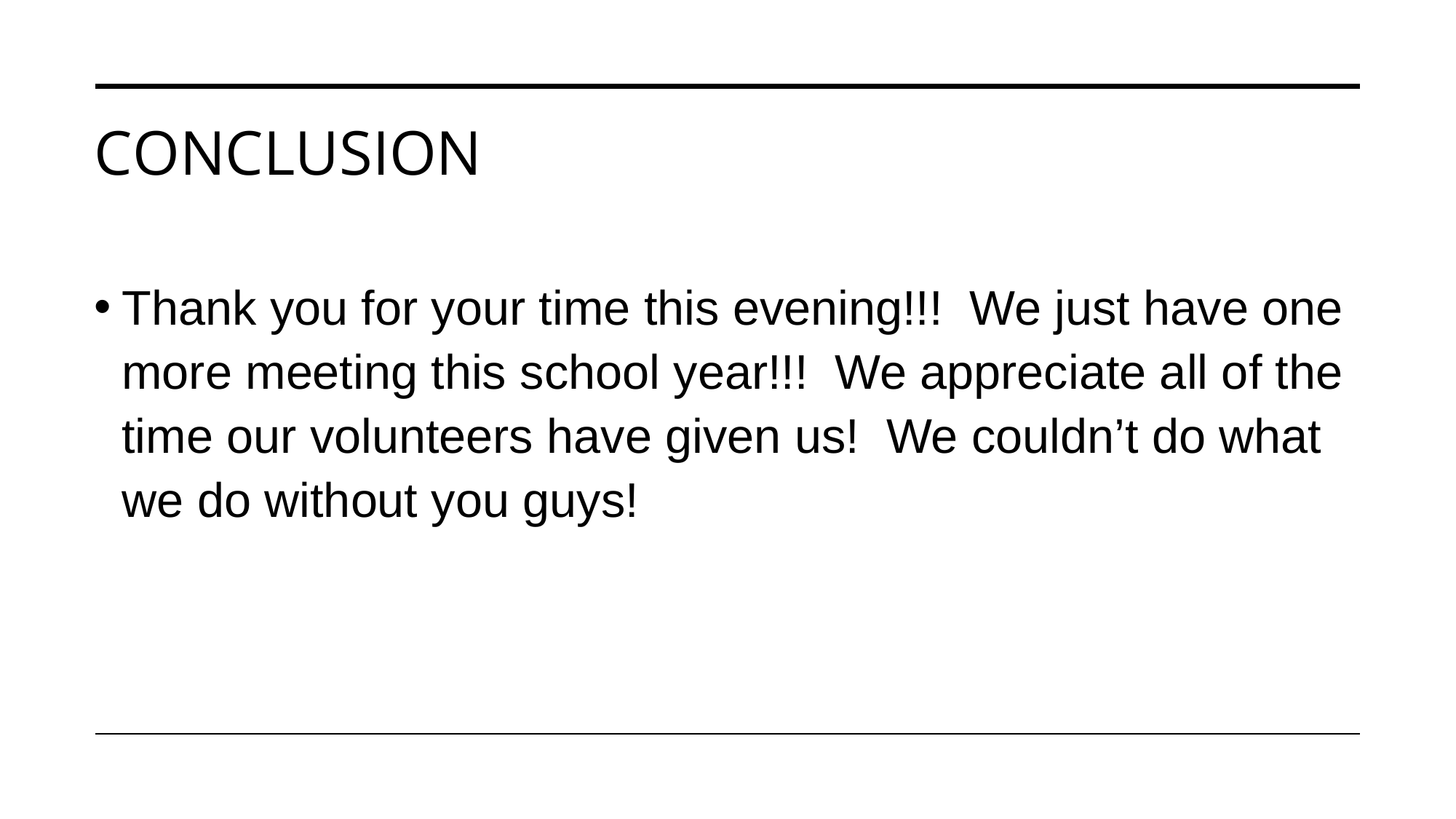

# CONCLUSION
Thank you for your time this evening!!!  We just have one more meeting this school year!!!  We appreciate all of the time our volunteers have given us!  We couldn’t do what we do without you guys!